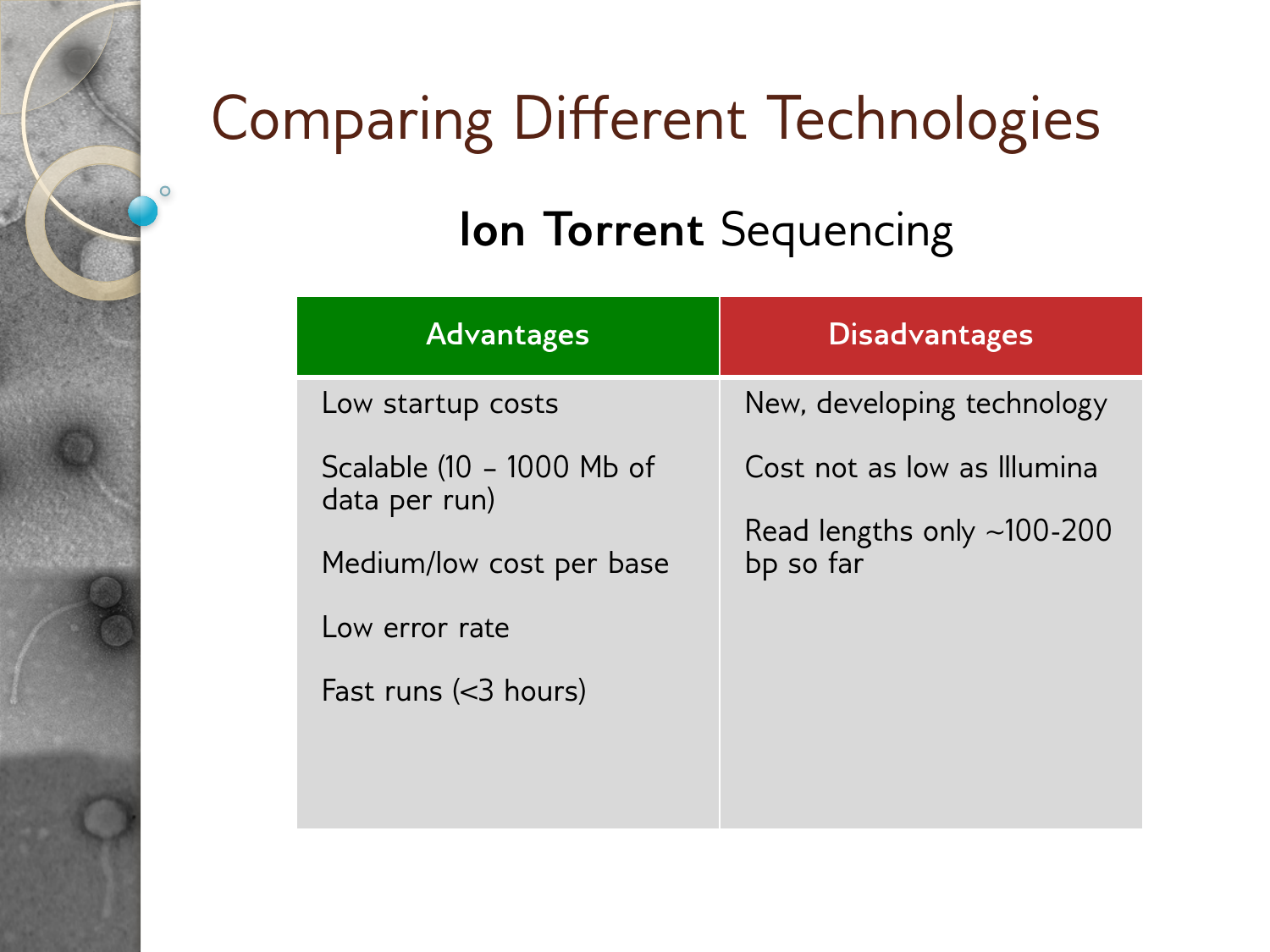

# Comparing Different Technologies
Ion Torrent Sequencing
| Advantages | Disadvantages |
| --- | --- |
| Low startup costs Scalable (10 – 1000 Mb of data per run) Medium/low cost per base Low error rate Fast runs (<3 hours) | New, developing technology Cost not as low as Illumina Read lengths only ~100-200 bp so far |